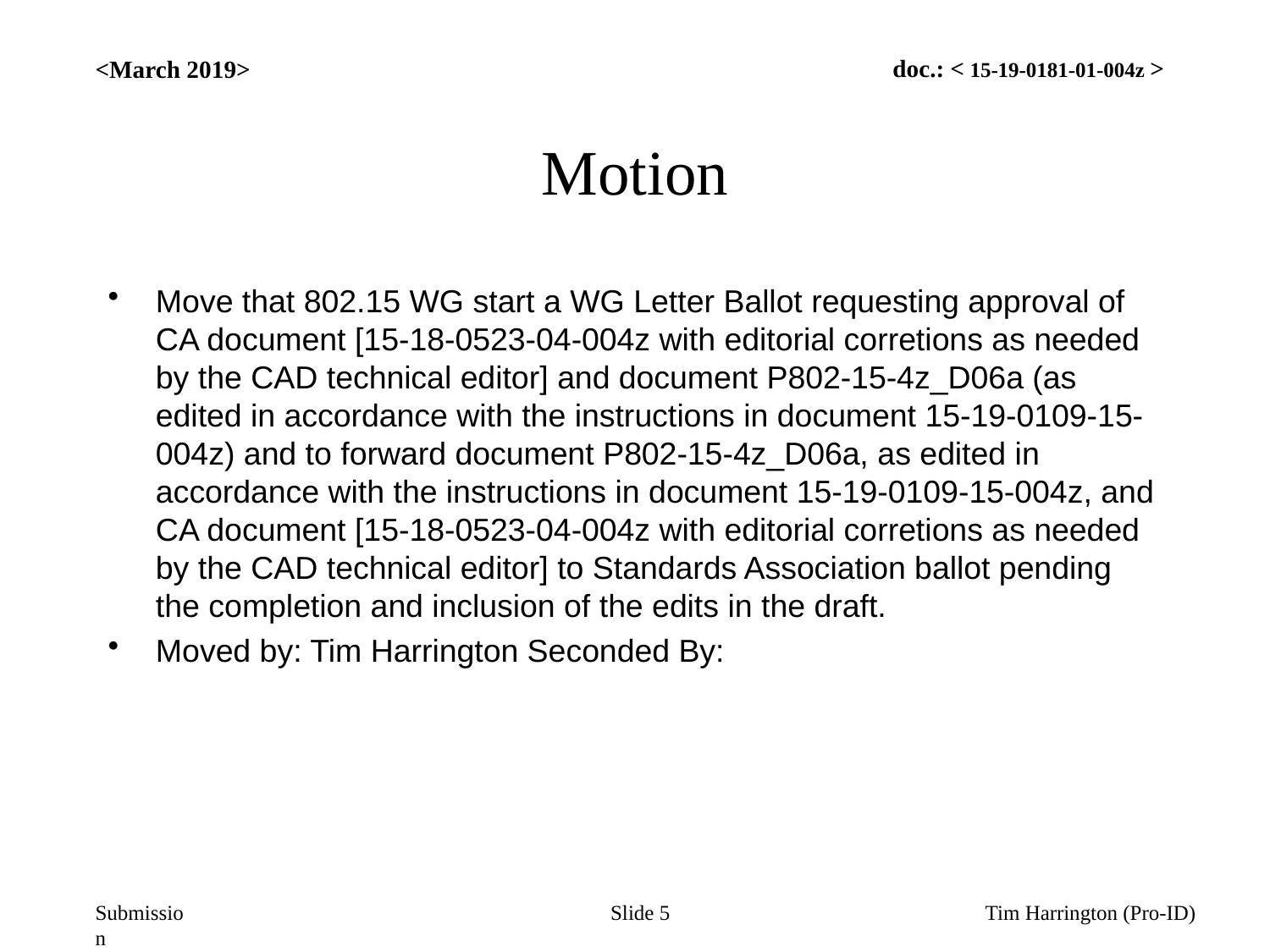

<March 2019>
# Motion
Move that 802.15 WG start a WG Letter Ballot requesting approval of CA document [15-18-0523-04-004z with editorial corretions as needed by the CAD technical editor] and document P802-15-4z_D06a (as edited in accordance with the instructions in document 15-19-0109-15-004z) and to forward document P802-15-4z_D06a, as edited in accordance with the instructions in document 15-19-0109-15-004z, and CA document [15-18-0523-04-004z with editorial corretions as needed by the CAD technical editor] to Standards Association ballot pending the completion and inclusion of the edits in the draft.
Moved by: Tim Harrington Seconded By:
Slide 5
Tim Harrington (Pro-ID)